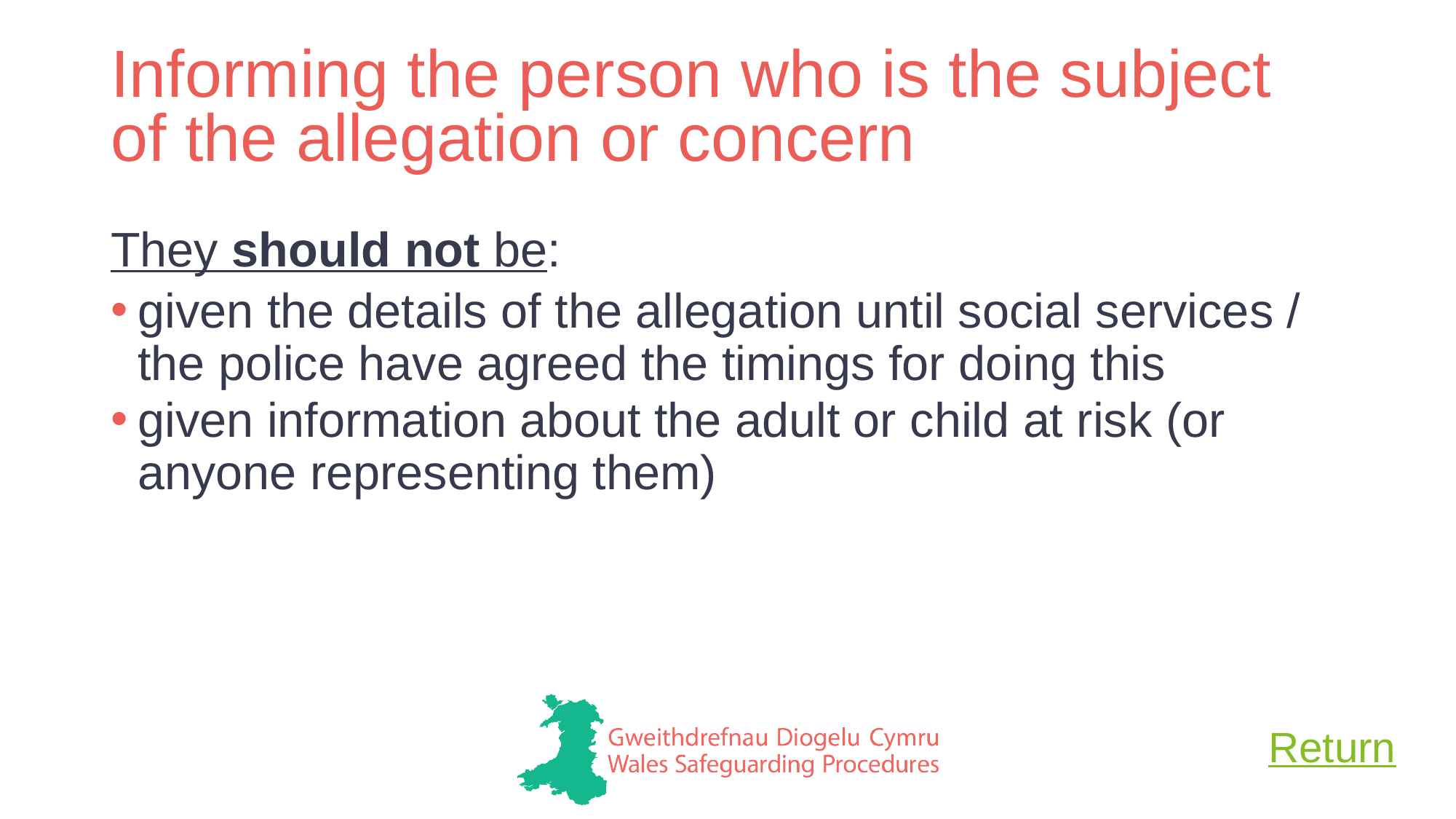

# Informing the person who is the subject of the allegation or concern
They should not be:
given the details of the allegation until social services / the police have agreed the timings for doing this
given information about the adult or child at risk (or anyone representing them)
Return